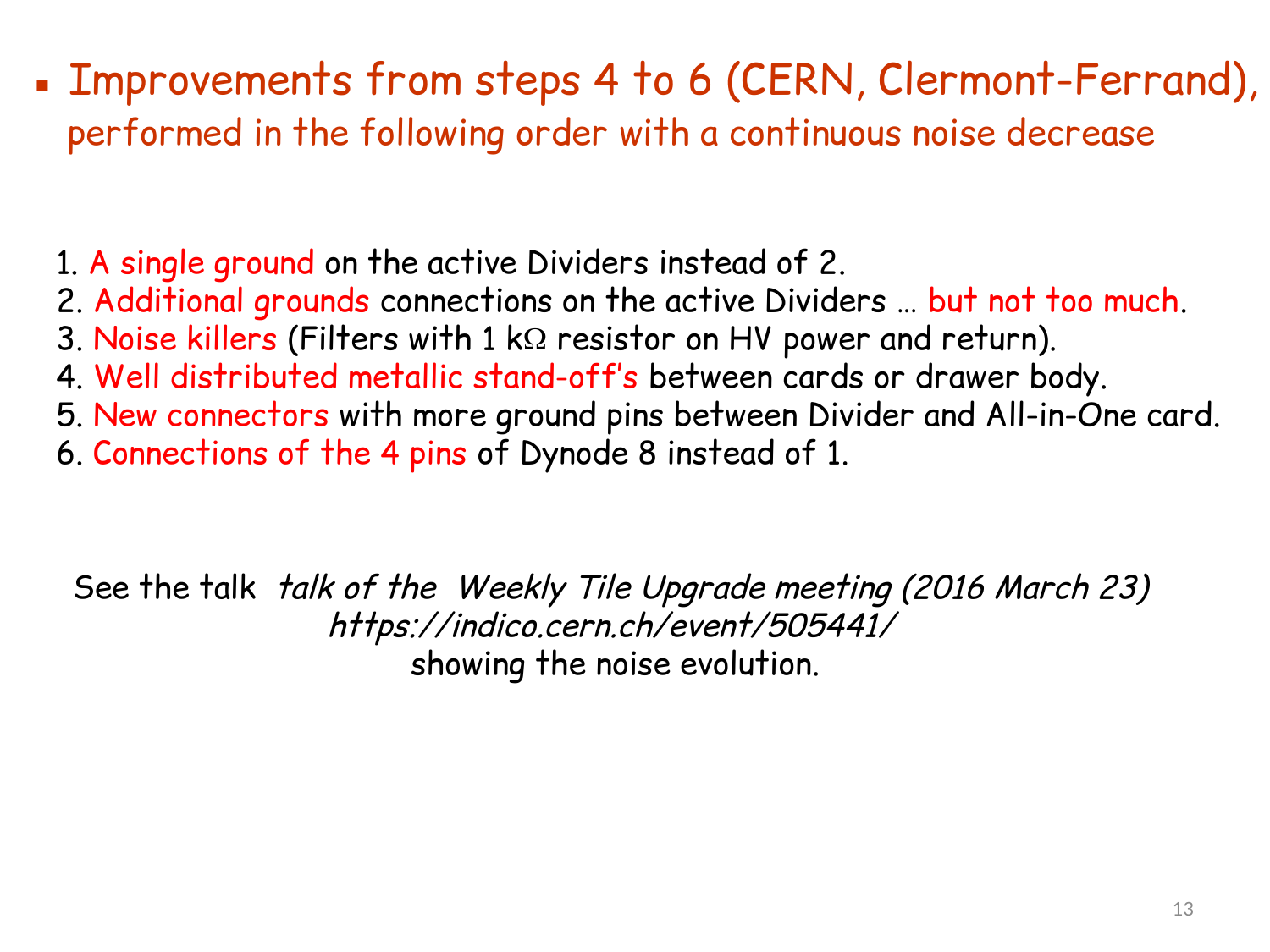

▪ Improvements from steps 4 to 6 (CERN, Clermont-Ferrand),
   performed in the following order with a continuous noise decrease
1. A single ground on the active Dividers instead of 2.
2. Additional grounds connections on the active Dividers … but not too much.
3. Noise killers (Filters with 1 kΩ resistor on HV power and return).
4. Well distributed metallic stand-off’s between cards or drawer body.
5. New connectors with more ground pins between Divider and All-in-One card.
6. Connections of the 4 pins of Dynode 8 instead of 1.
See the talk  talk of the  Weekly Tile Upgrade meeting (2016 March 23)
https://indico.cern.ch/event/505441/
 showing the noise evolution.
13